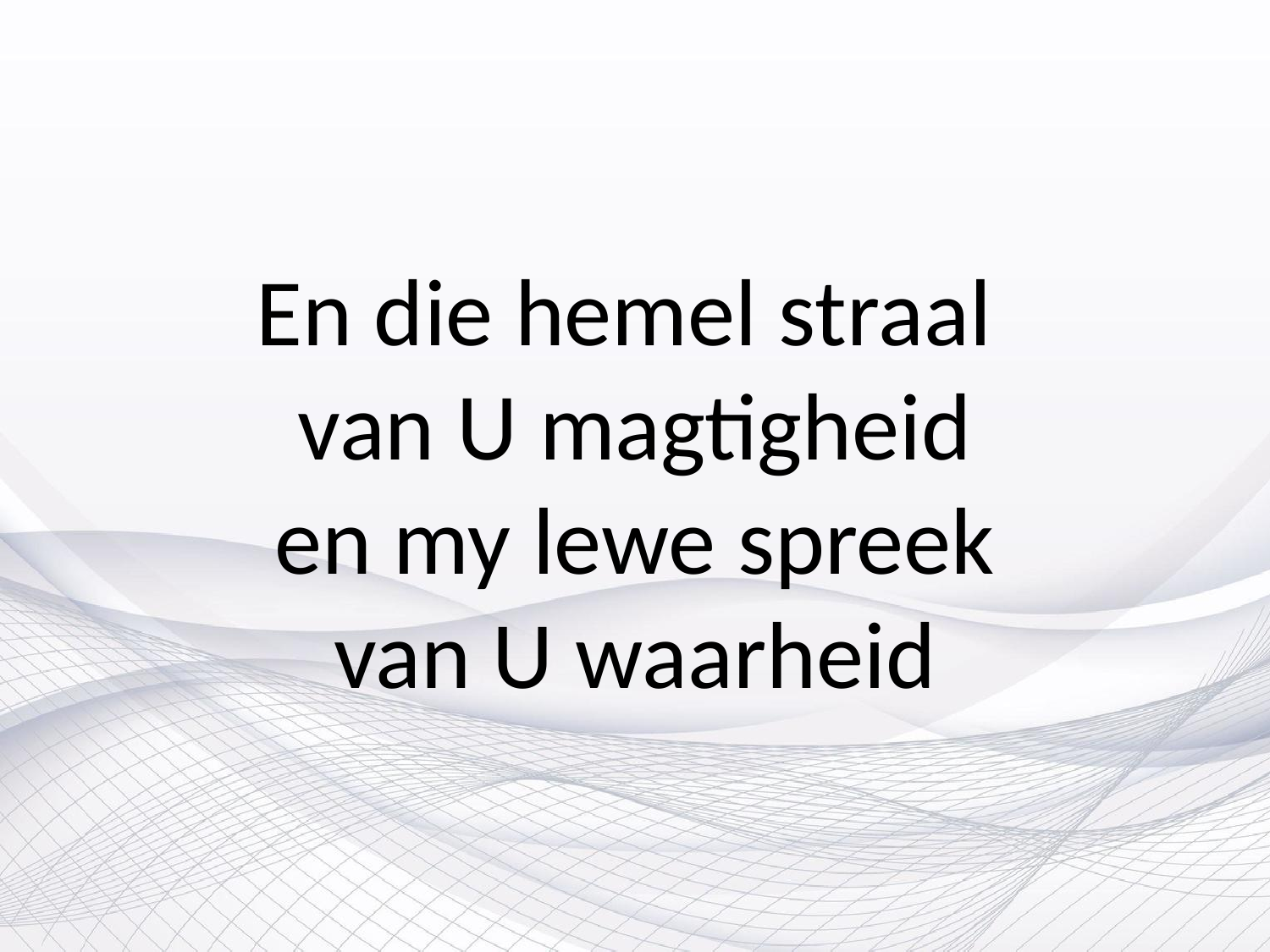

# En die hemel straal van U magtigheid en my lewe spreek van U waarheid